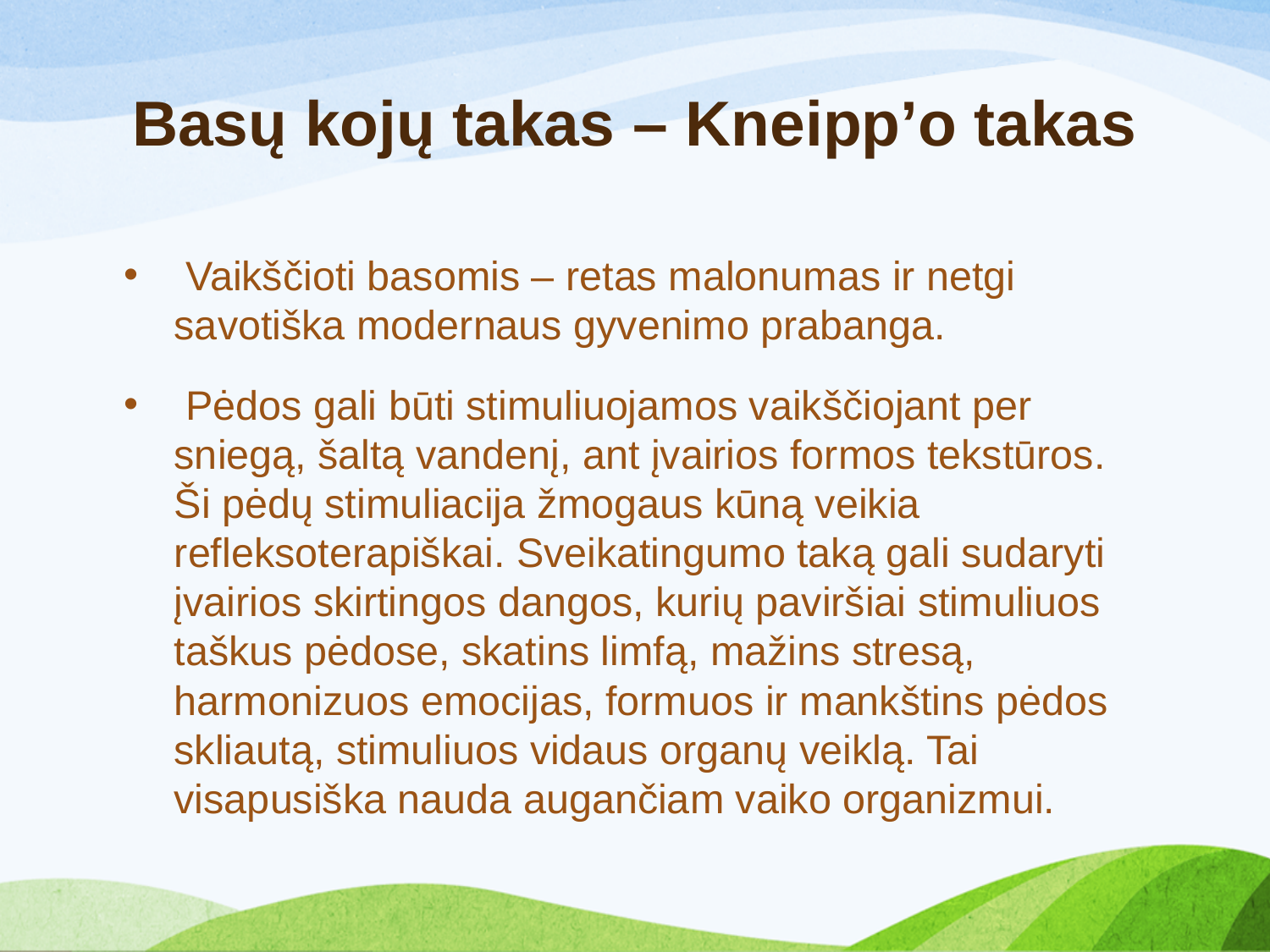

# Basų kojų takas – Kneipp’o takas
 Vaikščioti basomis – retas malonumas ir netgi savotiška modernaus gyvenimo prabanga.
 Pėdos gali būti stimuliuojamos vaikščiojant per sniegą, šaltą vandenį, ant įvairios formos tekstūros. Ši pėdų stimuliacija žmogaus kūną veikia refleksoterapiškai. Sveikatingumo taką gali sudaryti įvairios skirtingos dangos, kurių paviršiai stimuliuos taškus pėdose, skatins limfą, mažins stresą, harmonizuos emocijas, formuos ir mankštins pėdos skliautą, stimuliuos vidaus organų veiklą. Tai visapusiška nauda augančiam vaiko organizmui.